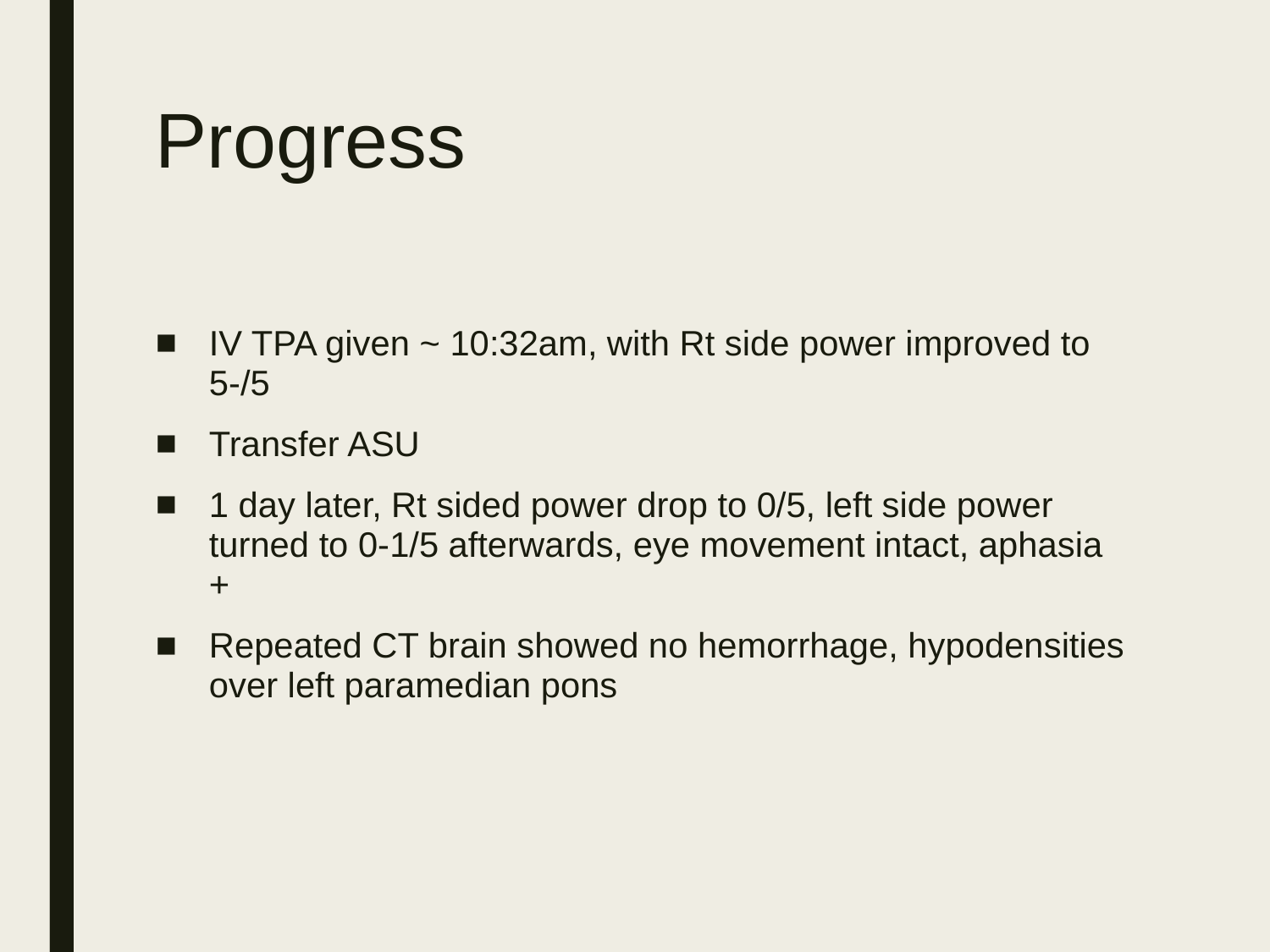

# Progress
IV TPA given ~ 10:32am, with Rt side power improved to 5-/5
Transfer ASU
1 day later, Rt sided power drop to 0/5, left side power turned to 0-1/5 afterwards, eye movement intact, aphasia +
Repeated CT brain showed no hemorrhage, hypodensities over left paramedian pons